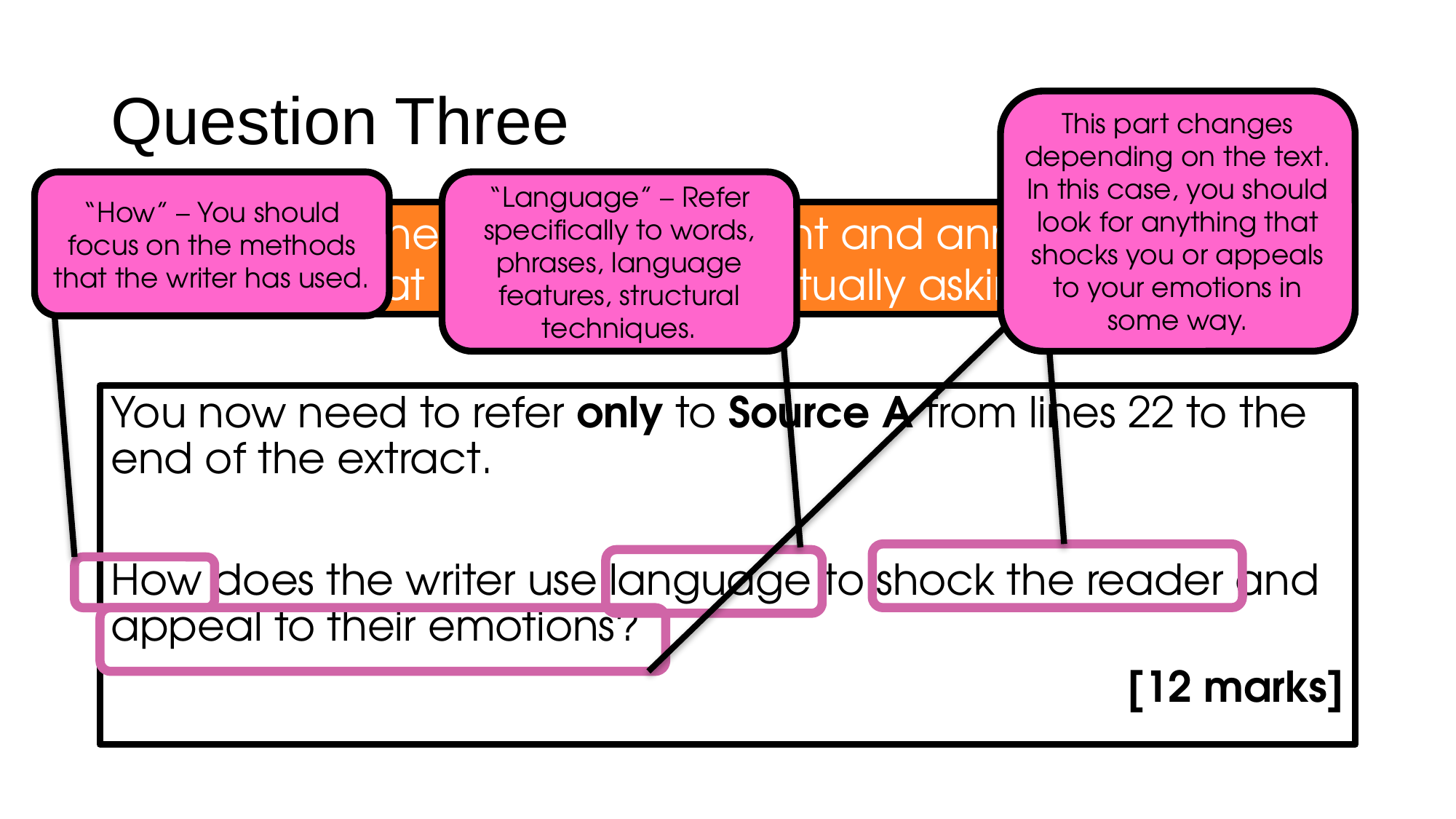

# Question Three
This part changes depending on the text. In this case, you should look for anything that shocks you or appeals to your emotions in some way.
“Language” – Refer specifically to words, phrases, language features, structural techniques.
“How” – You should focus on the methods that the writer has used.
Copy out the question. Highlight and annotate the key words. What is the question actually asking you to do?
You now need to refer only to Source A from lines 22 to the end of the extract.

How does the writer use language to shock the reader and appeal to their emotions?
[12 marks]